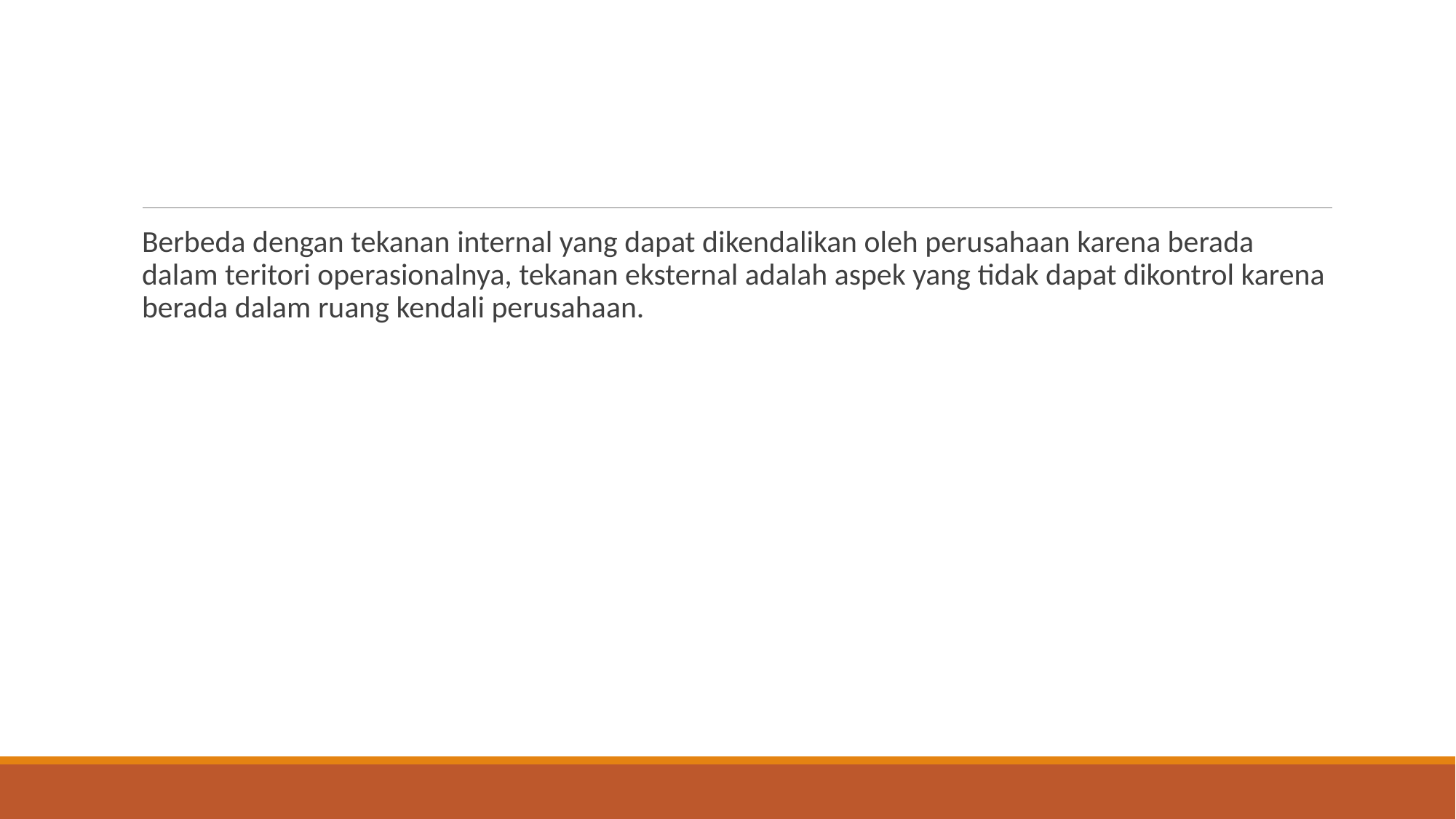

#
Berbeda dengan tekanan internal yang dapat dikendalikan oleh perusahaan karena berada dalam teritori operasionalnya, tekanan eksternal adalah aspek yang tidak dapat dikontrol karena berada dalam ruang kendali perusahaan.